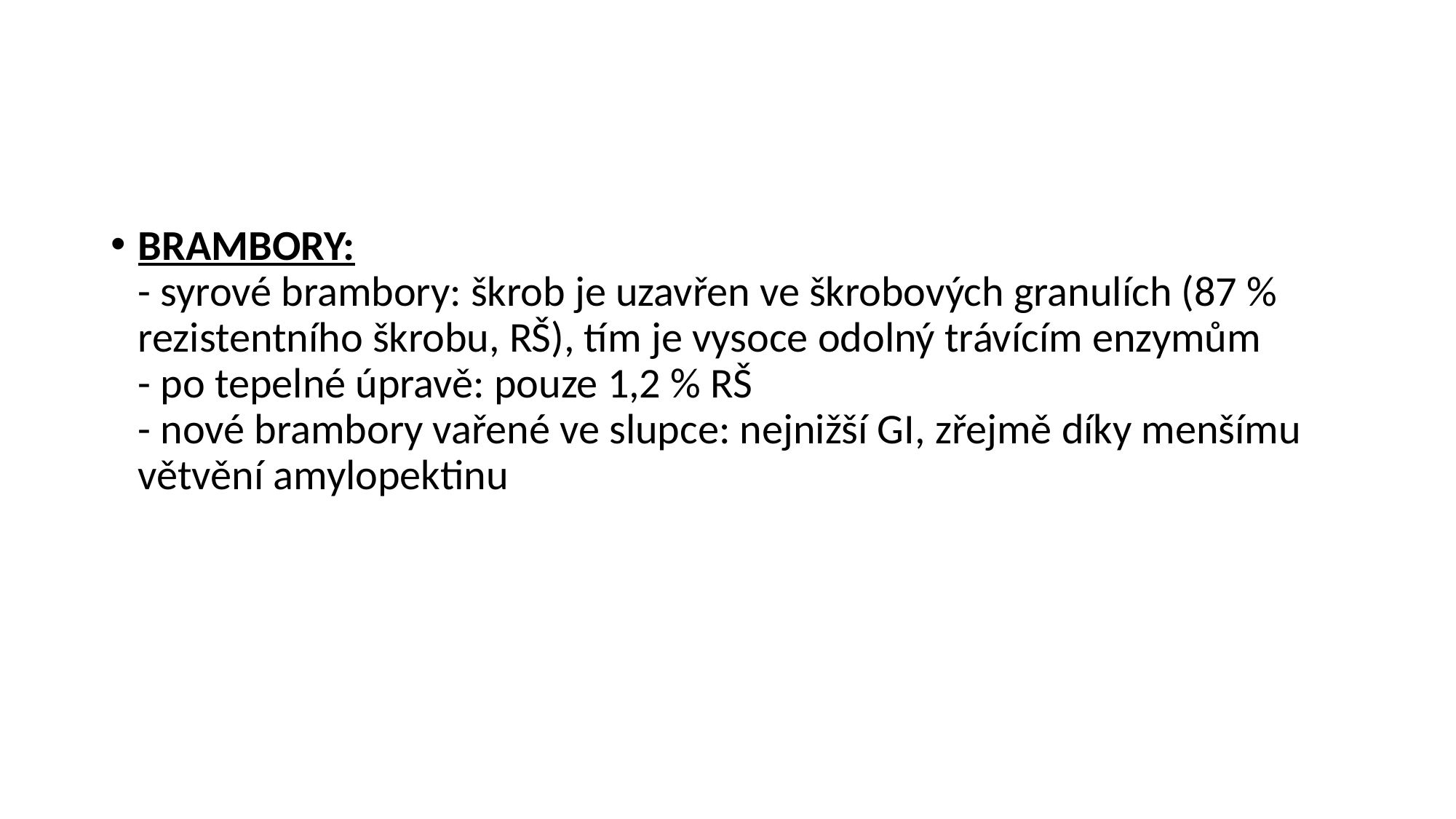

#
BRAMBORY:
- syrové brambory: škrob je uzavřen ve škrobových granulích (87 % rezistentního škrobu, RŠ), tím je vysoce odolný trávícím enzymům
- po tepelné úpravě: pouze 1,2 % RŠ
- nové brambory vařené ve slupce: nejnižší GI, zřejmě díky menšímu větvění amylopektinu